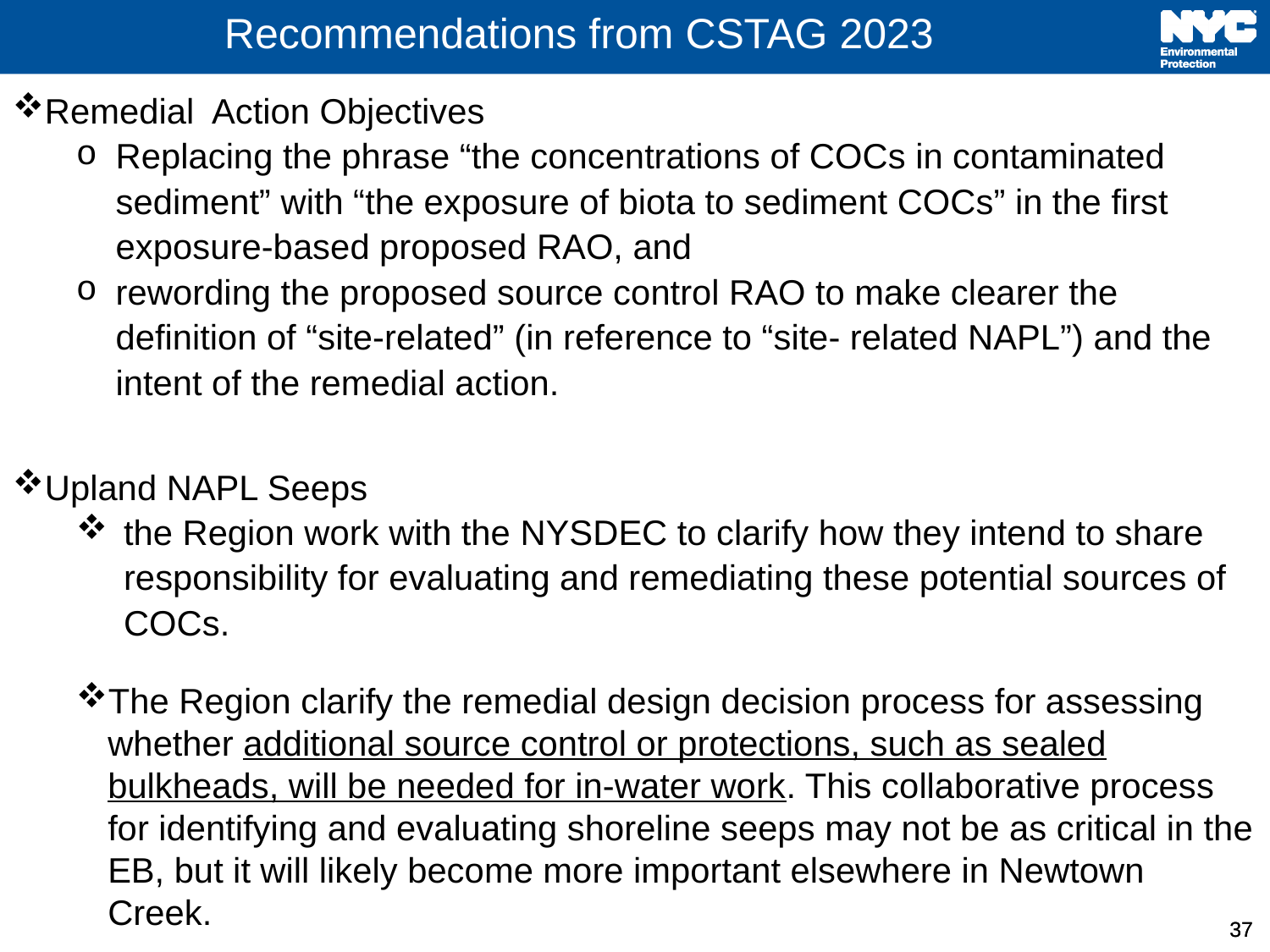

# Recommendations from CSTAG 2023
Remedial  Action Objectives
Replacing the phrase “the concentrations of COCs in contaminated sediment” with “the exposure of biota to sediment COCs” in the first exposure-based proposed RAO, and
rewording the proposed source control RAO to make clearer the definition of “site-related” (in reference to “site- related NAPL”) and the intent of the remedial action.

Upland NAPL Seeps
the Region work with the NYSDEC to clarify how they intend to share responsibility for evaluating and remediating these potential sources of COCs.
The Region clarify the remedial design decision process for assessing whether additional source control or protections, such as sealed bulkheads, will be needed for in-water work. This collaborative process for identifying and evaluating shoreline seeps may not be as critical in the EB, but it will likely become more important elsewhere in Newtown Creek.

37